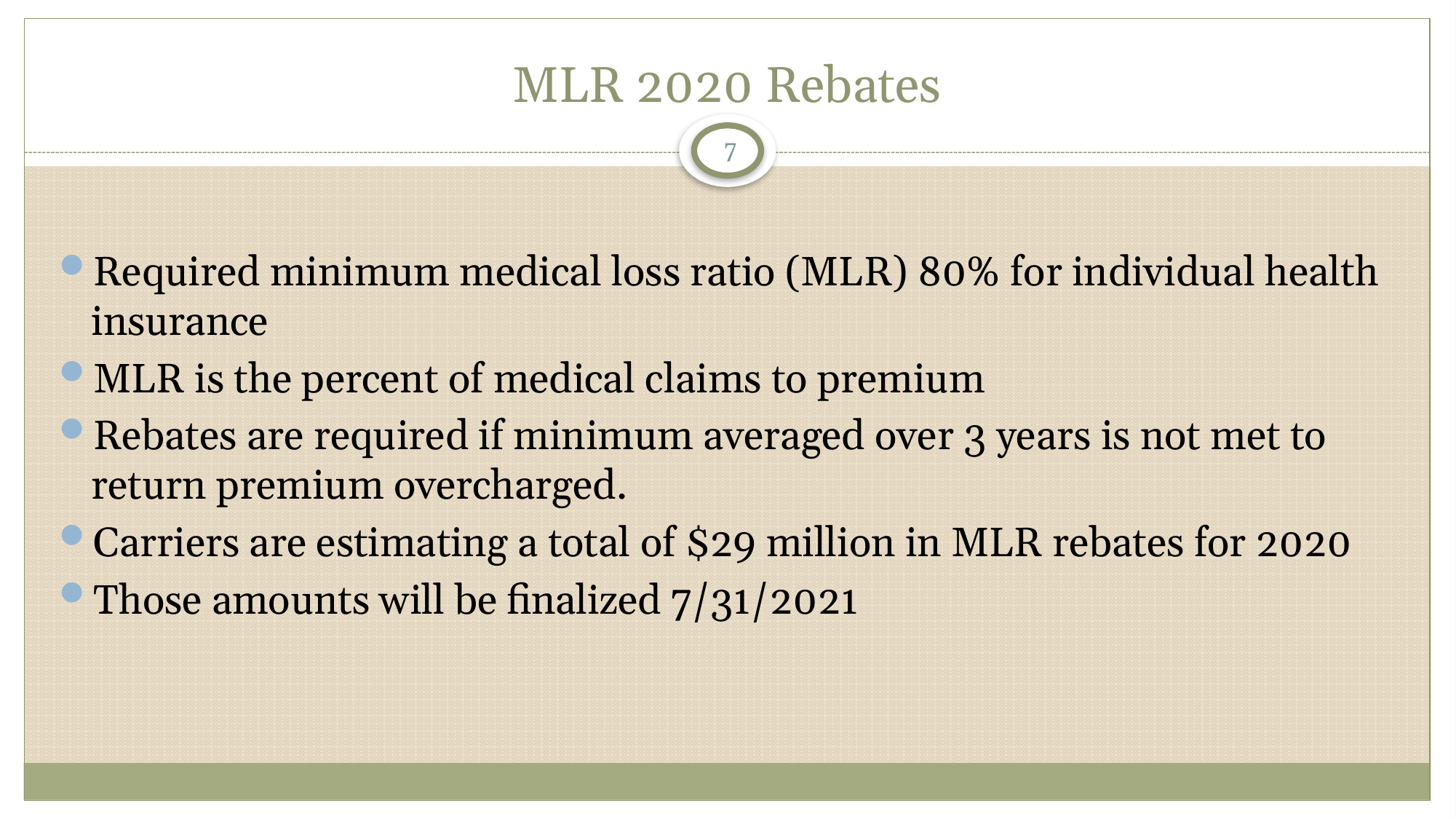

# MLR 2020 Rebates
7

Required minimum medical loss ratio (MLR) 80% for individual health insurance
MLR is the percent of medical claims to premium
Rebates are required if minimum averaged over 3 years is not met to return premium overcharged.
Carriers are estimating a total of $29 million in MLR rebates for 2020
Those amounts will be finalized 7/31/2021